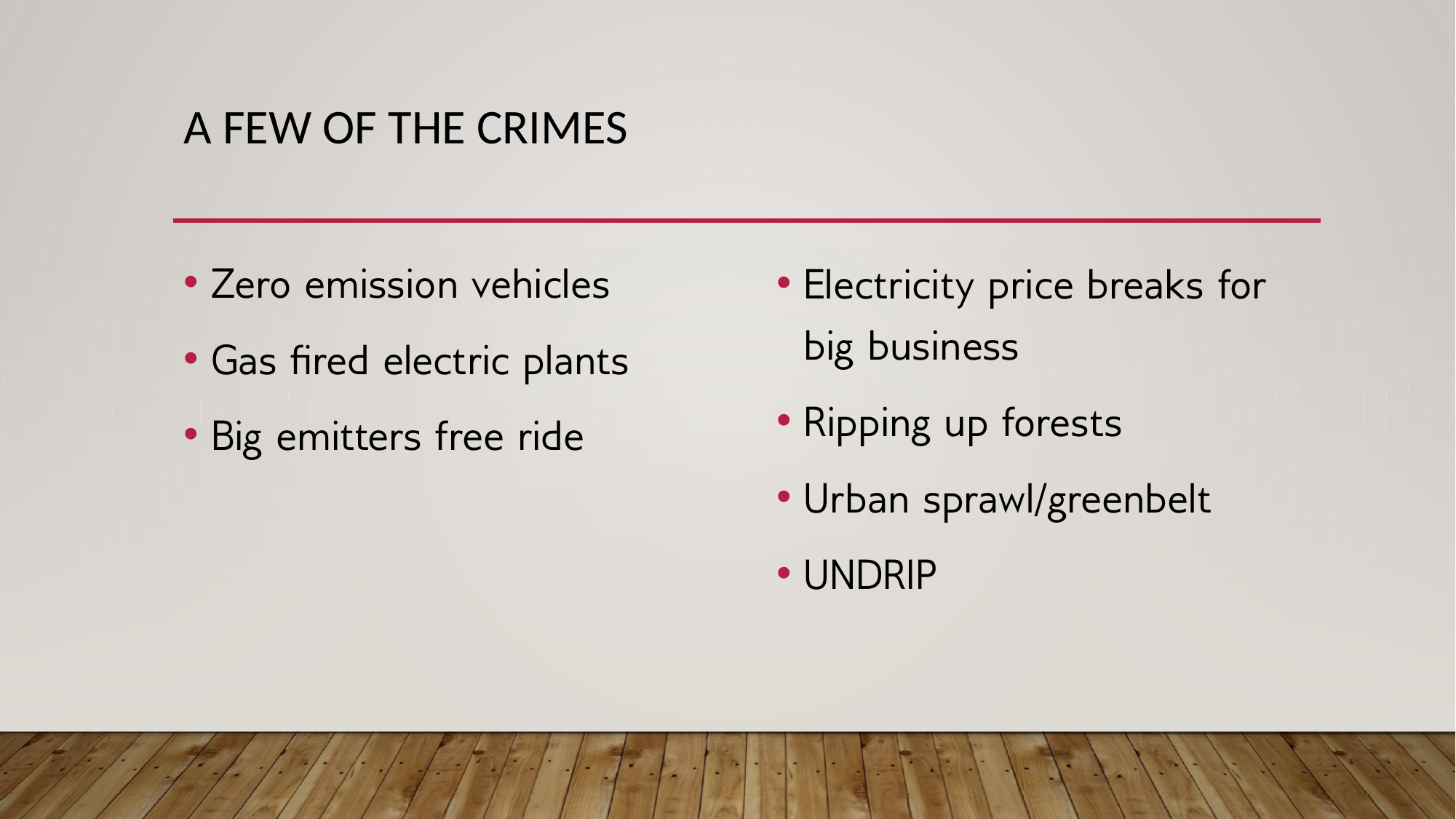

# A few of the crimes
Zero emission vehicles
Gas fired electric plants
Big emitters free ride
Electricity price breaks for big business
Ripping up forests
Urban sprawl/greenbelt
UNDRIP